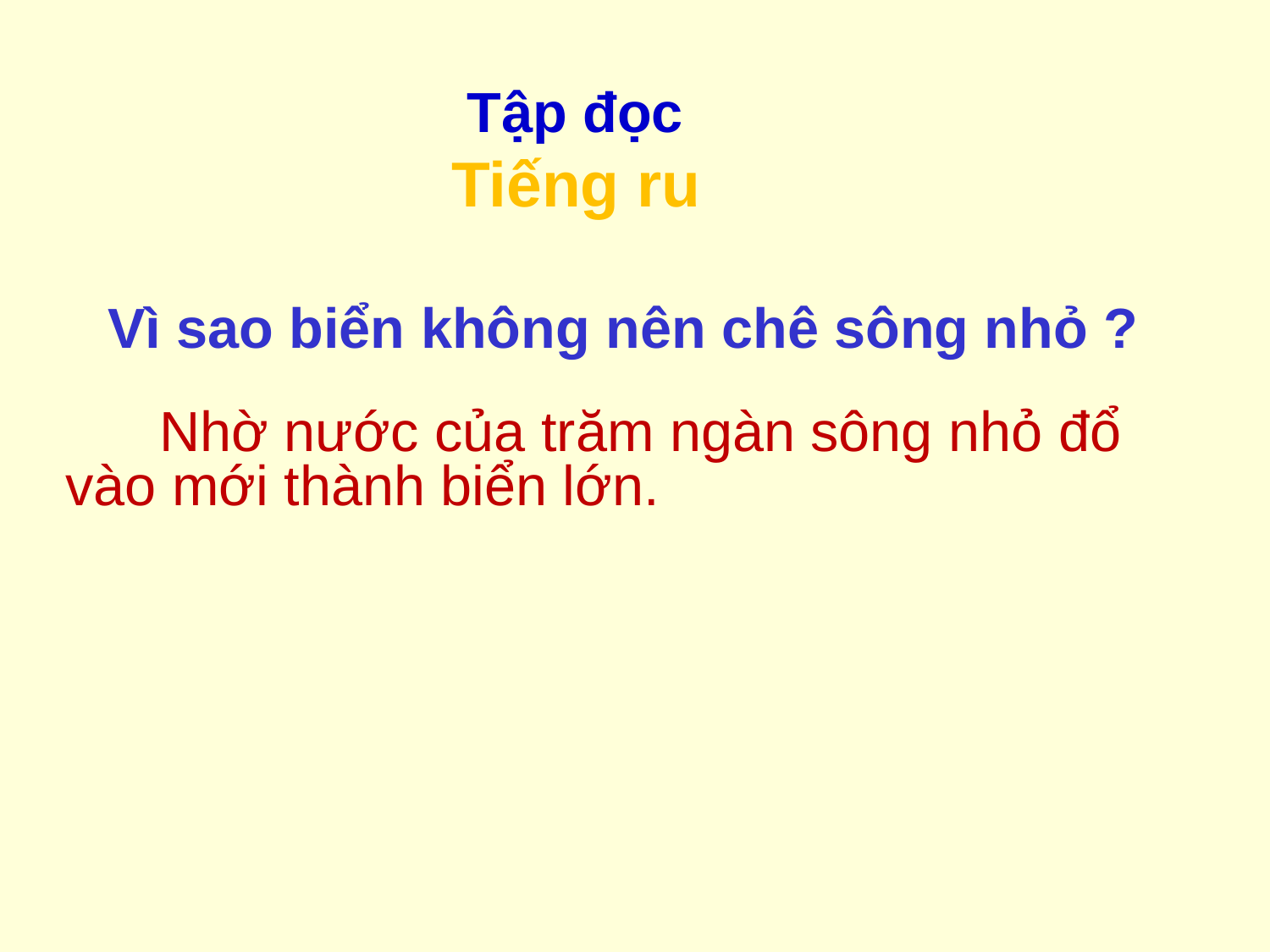

Tập đọc
 Tiếng ru
Vì sao biển không nên chê sông nhỏ ?
      Nhờ nước của trăm ngàn sông nhỏ đổ vào mới thành biển lớn.